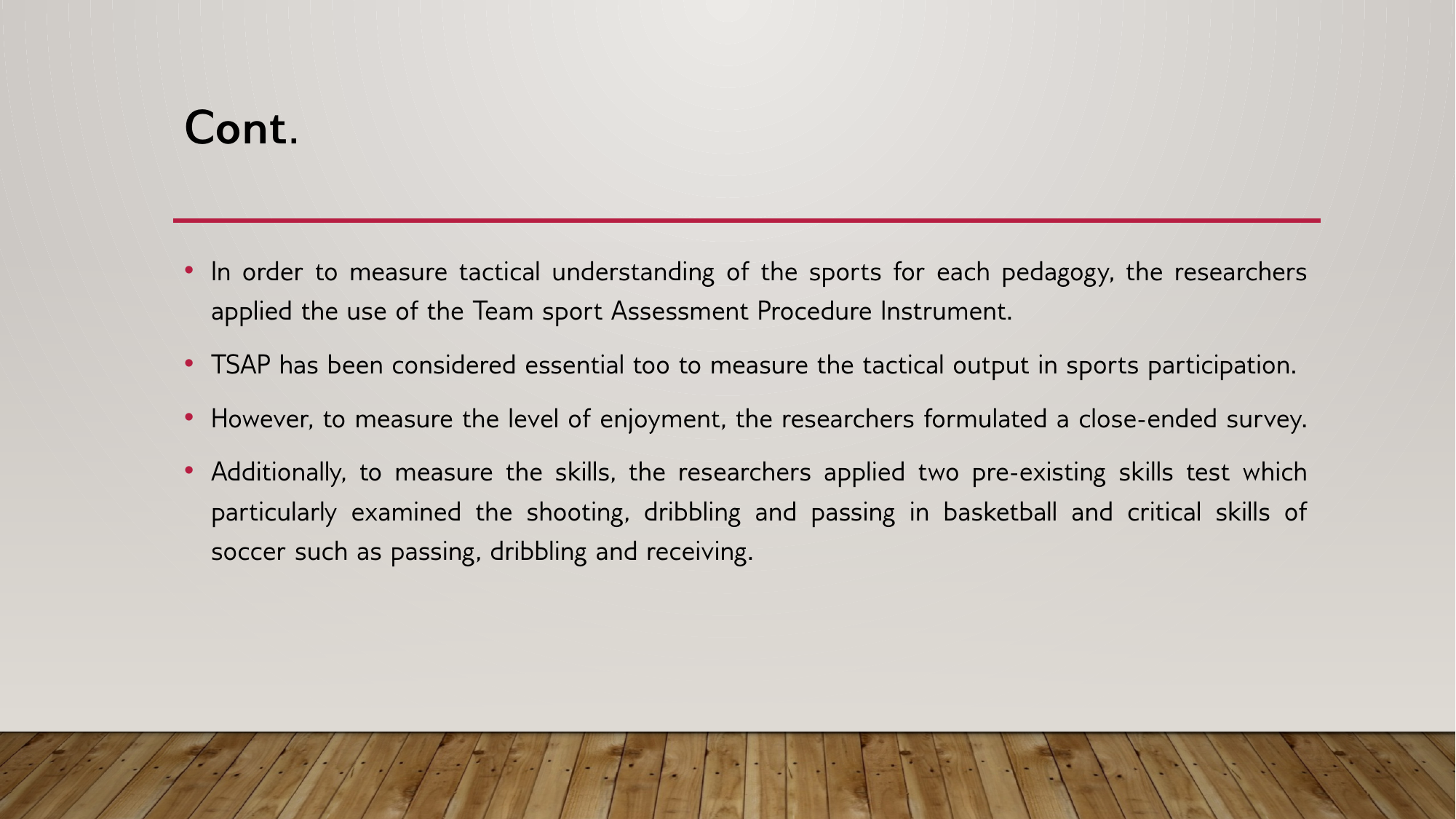

# Cont.
In order to measure tactical understanding of the sports for each pedagogy, the researchers applied the use of the Team sport Assessment Procedure Instrument.
TSAP has been considered essential too to measure the tactical output in sports participation.
However, to measure the level of enjoyment, the researchers formulated a close-ended survey.
Additionally, to measure the skills, the researchers applied two pre-existing skills test which particularly examined the shooting, dribbling and passing in basketball and critical skills of soccer such as passing, dribbling and receiving.